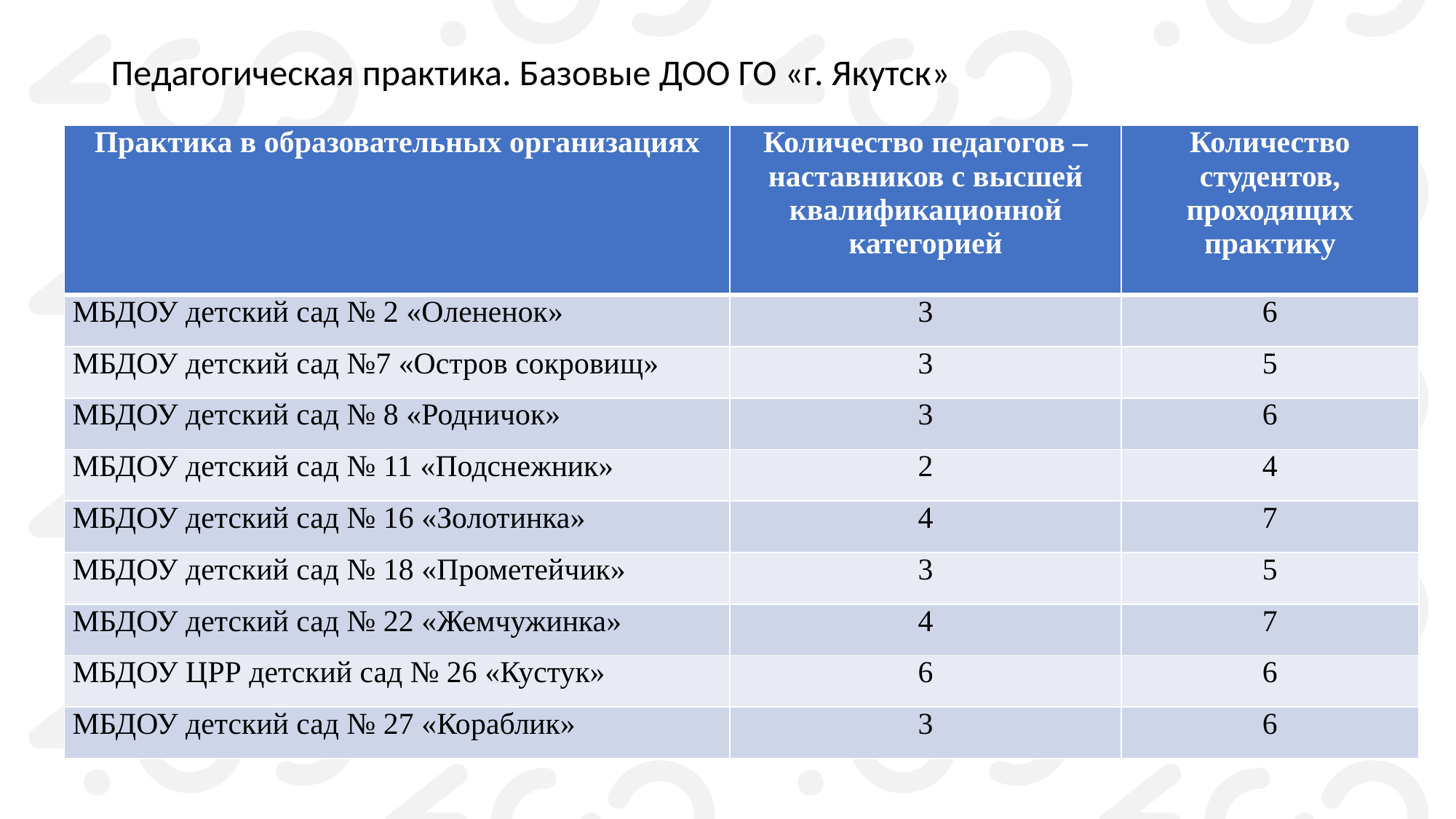

# Педагогическая практика. Базовые ДОО ГО «г. Якутск»
| Практика в образовательных организациях | Количество педагогов – наставников с высшей квалификационной категорией | Количество студентов, проходящих практику |
| --- | --- | --- |
| МБДОУ детский сад № 2 «Олененок» | 3 | 6 |
| МБДОУ детский сад №7 «Остров сокровищ» | 3 | 5 |
| МБДОУ детский сад № 8 «Родничок» | 3 | 6 |
| МБДОУ детский сад № 11 «Подснежник» | 2 | 4 |
| МБДОУ детский сад № 16 «Золотинка» | 4 | 7 |
| МБДОУ детский сад № 18 «Прометейчик» | 3 | 5 |
| МБДОУ детский сад № 22 «Жемчужинка» | 4 | 7 |
| МБДОУ ЦРР детский сад № 26 «Кустук» | 6 | 6 |
| МБДОУ детский сад № 27 «Кораблик» | 3 | 6 |